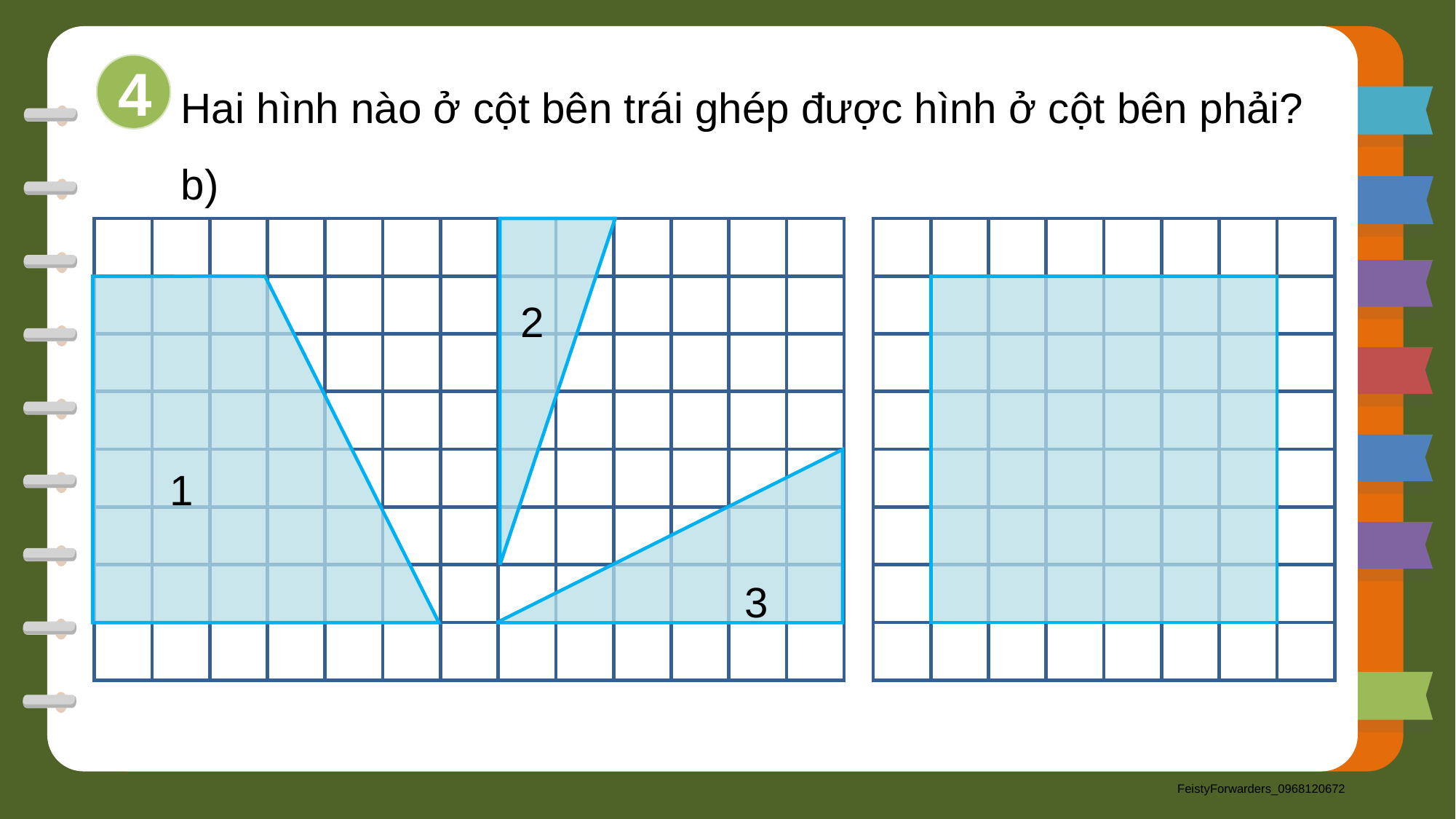

Hai hình nào ở cột bên trái ghép được hình ở cột bên phải?
b)
4

2

1

3